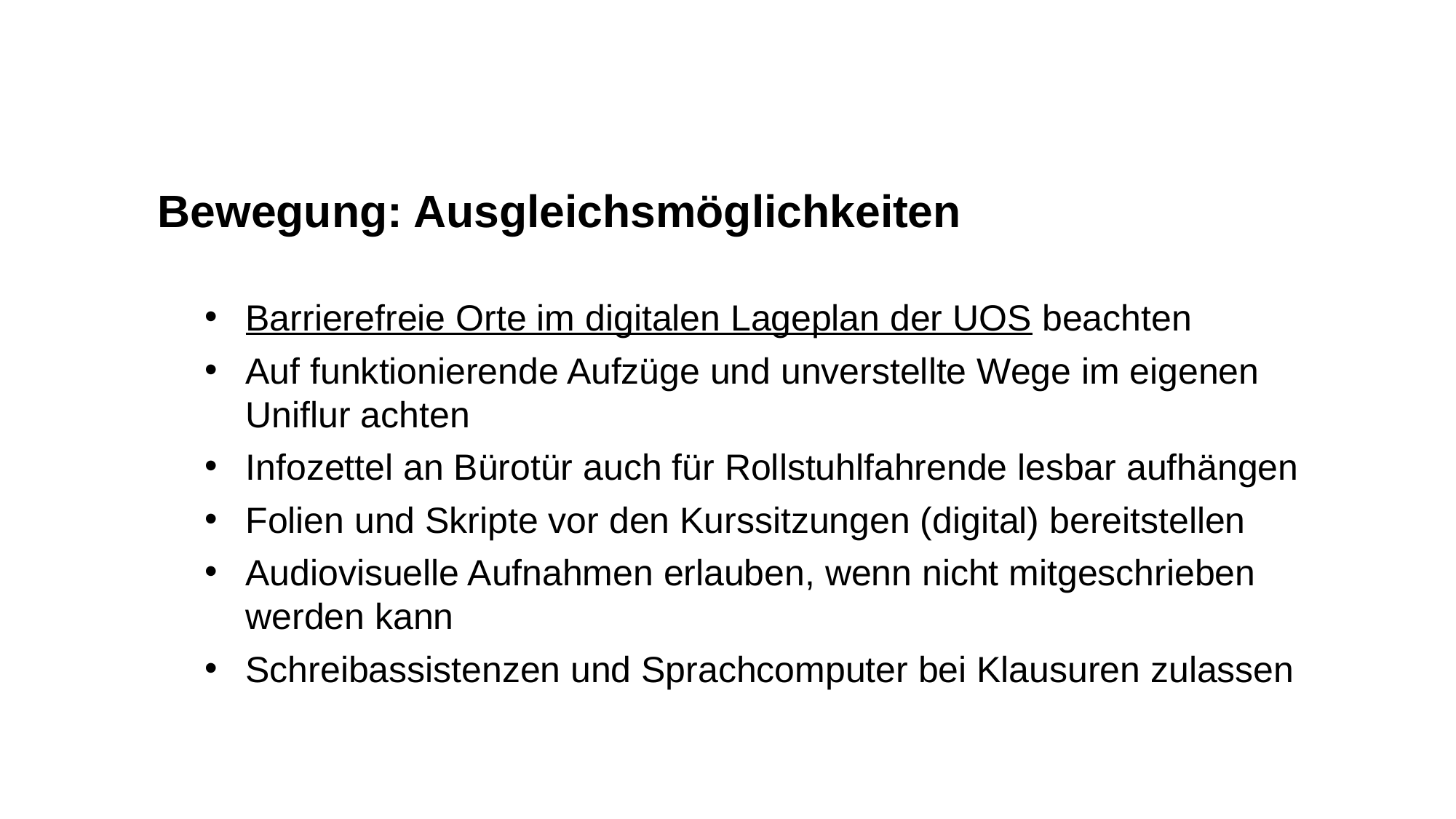

# Bewegung: Ausgleichsmöglichkeiten
Barrierefreie Orte im digitalen Lageplan der UOS beachten
Auf funktionierende Aufzüge und unverstellte Wege im eigenen Uniflur achten
Infozettel an Bürotür auch für Rollstuhlfahrende lesbar aufhängen
Folien und Skripte vor den Kurssitzungen (digital) bereitstellen
Audiovisuelle Aufnahmen erlauben, wenn nicht mitgeschrieben werden kann
Schreibassistenzen und Sprachcomputer bei Klausuren zulassen